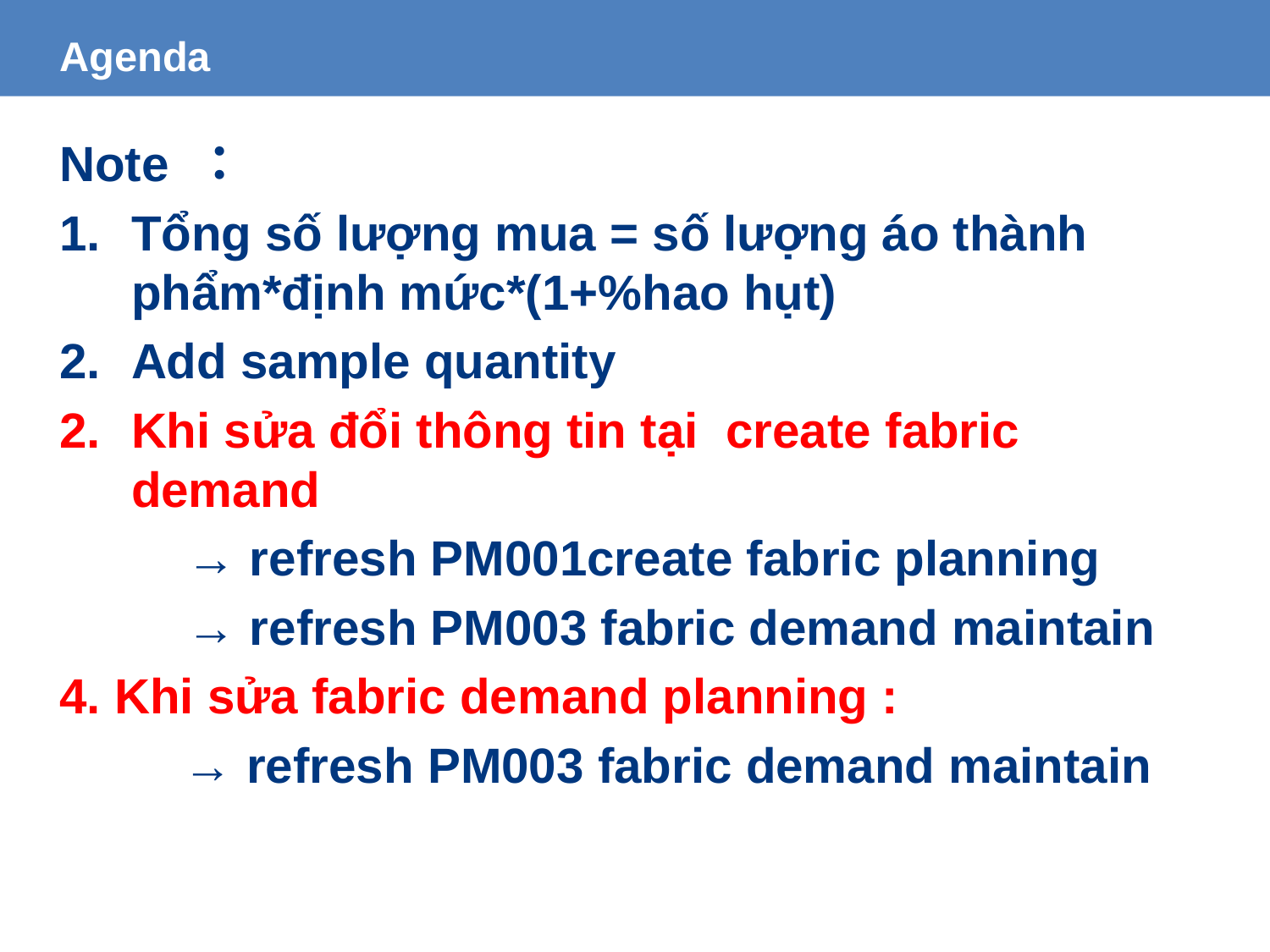

# Agenda
Note ：
Tổng số lượng mua = số lượng áo thành phẩm*định mức*(1+%hao hụt)
Add sample quantity
Khi sửa đổi thông tin tại  create fabric demand
	→ refresh PM001create fabric planning
	→ refresh PM003 fabric demand maintain
4. Khi sửa fabric demand planning :
         → refresh PM003 fabric demand maintain